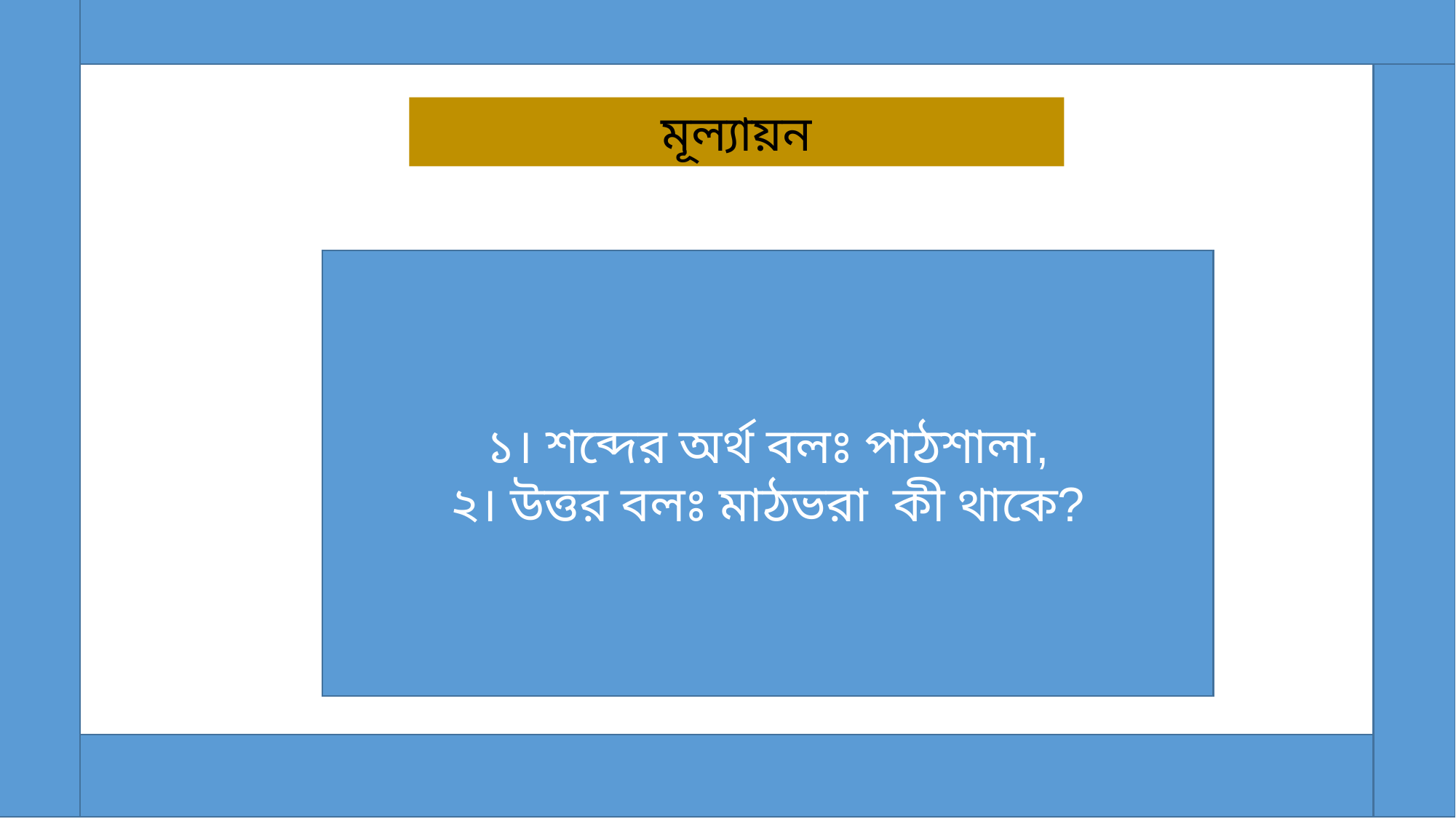

মূল্যায়ন
১। শব্দের অর্থ বলঃ পাঠশালা,
২। উত্তর বলঃ মাঠভরা  কী থাকে?